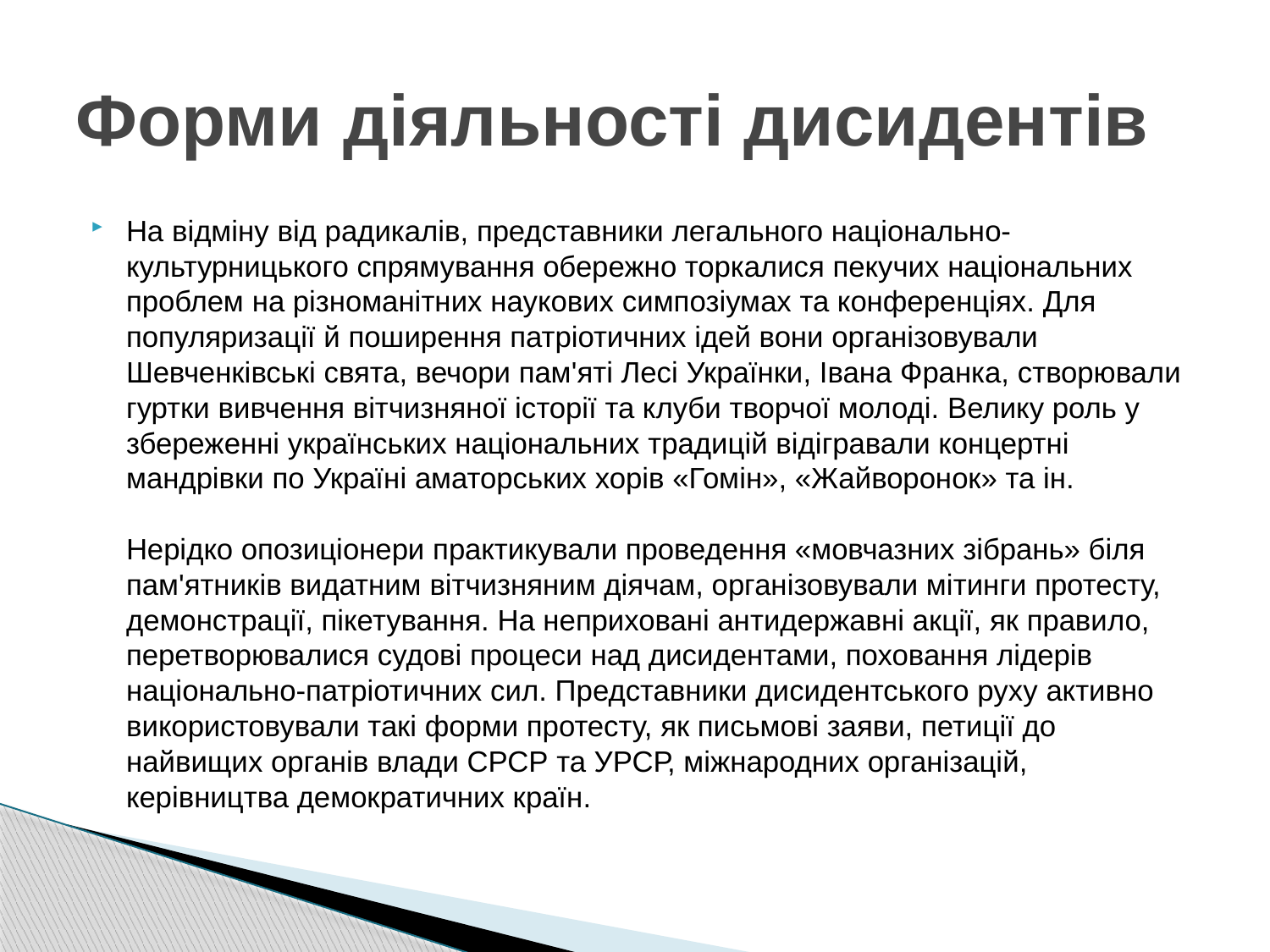

# Форми діяльності дисидентів
На відміну від радикалів, представники легального національно-культурницького спрямування обережно торкалися пекучих національних проблем на різноманітних наукових симпозіумах та конференціях. Для популяризації й поширення патріотичних ідей вони організовували Шевченківські свята, вечори пам'яті Лесі Українки, Івана Франка, створювали гуртки вивчення вітчизняної історії та клуби творчої молоді. Велику роль у збереженні українських національних традицій відігравали концертні мандрівки по Україні аматорських хорів «Гомін», «Жайворонок» та ін.
Нерідко опозиціонери практикували проведення «мовчазних зібрань» біля пам'ятників видатним вітчизняним діячам, організовували мітинги протесту, демонстрації, пікетування. На неприховані антидержавні акції, як правило, перетворювалися судові процеси над дисидентами, поховання лідерів національно-патріотичних сил. Представники дисидентського руху активно використовували такі форми протесту, як письмові заяви, петиції до найвищих органів влади СРСР та УРСР, міжнародних організацій, керівництва демократичних країн.